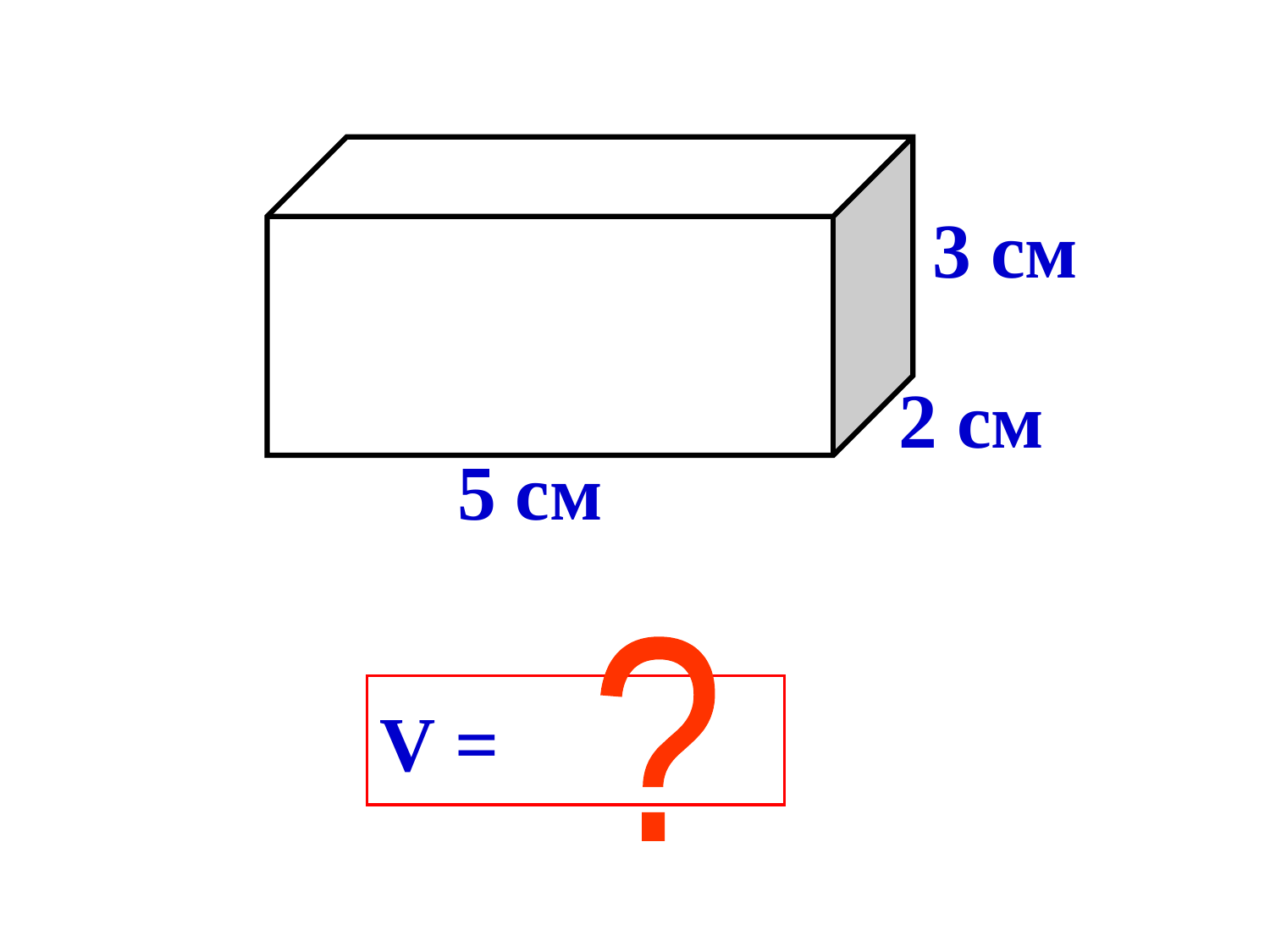

3 см
2 см
5 см
?
V =